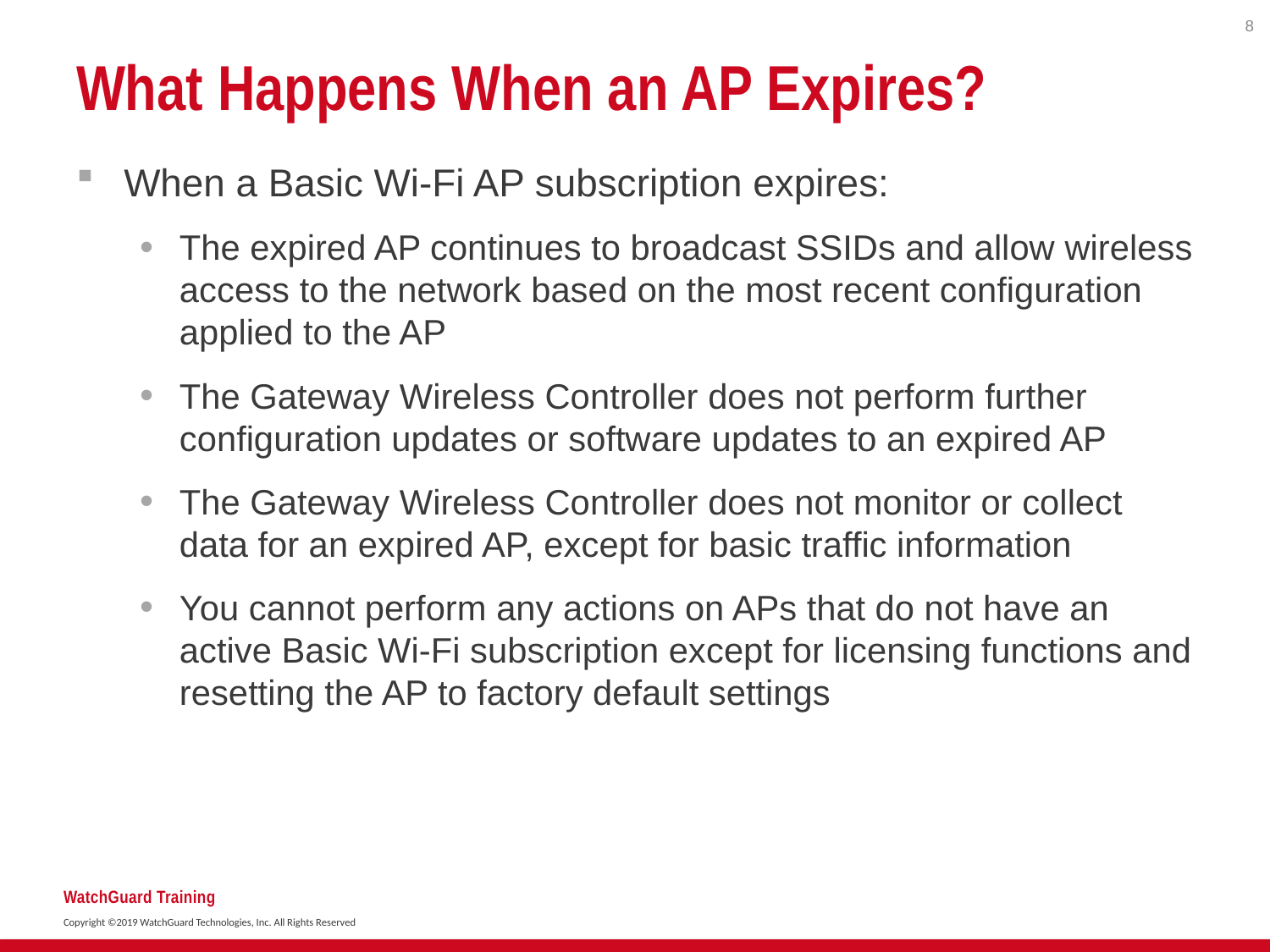

8
# What Happens When an AP Expires?
When a Basic Wi-Fi AP subscription expires:
The expired AP continues to broadcast SSIDs and allow wireless access to the network based on the most recent configuration applied to the AP
The Gateway Wireless Controller does not perform further configuration updates or software updates to an expired AP
The Gateway Wireless Controller does not monitor or collect data for an expired AP, except for basic traffic information
You cannot perform any actions on APs that do not have an active Basic Wi-Fi subscription except for licensing functions and resetting the AP to factory default settings